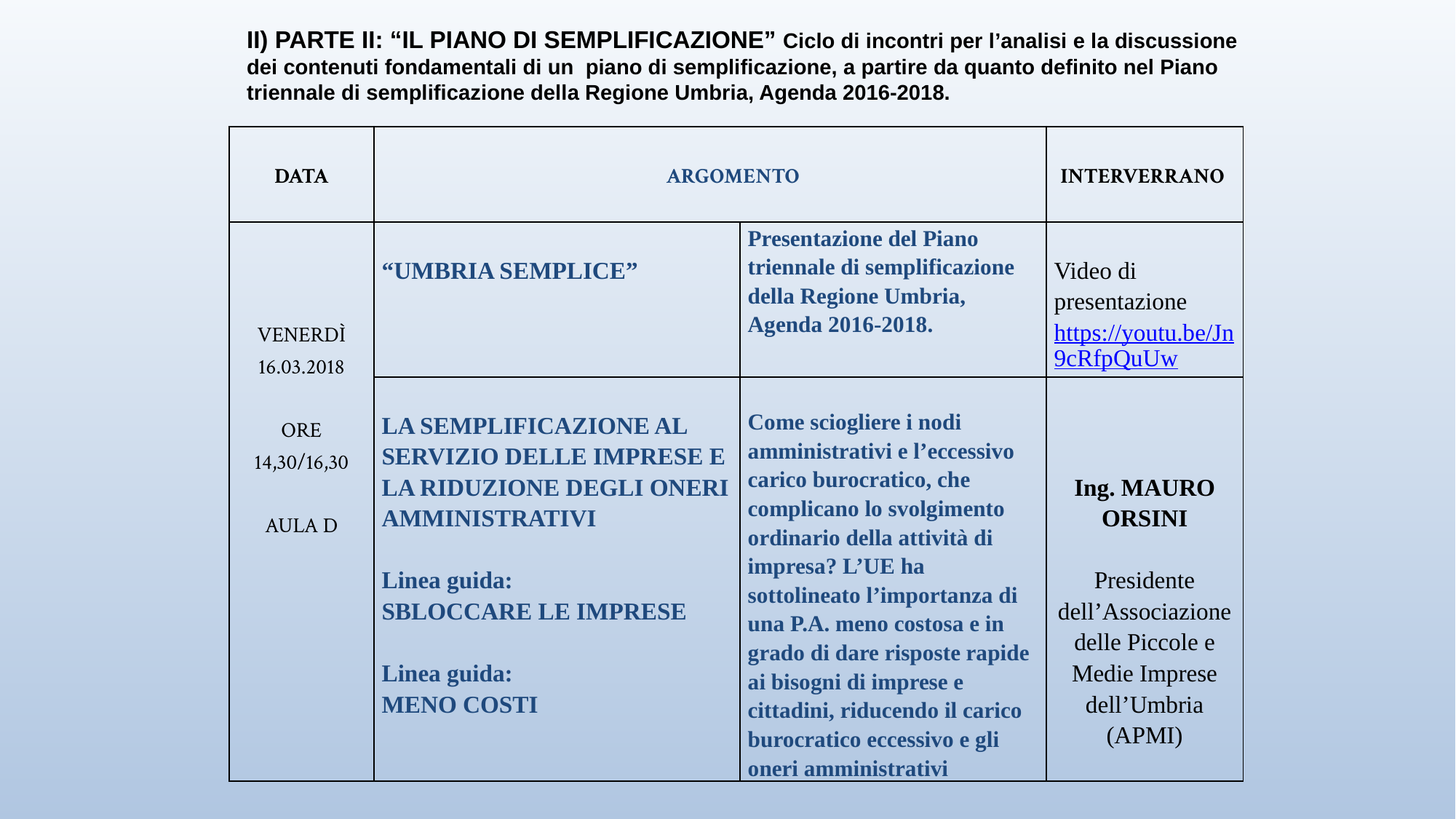

II) PARTE II: “IL PIANO DI SEMPLIFICAZIONE” Ciclo di incontri per l’analisi e la discussione dei contenuti fondamentali di un  piano di semplificazione, a partire da quanto definito nel Piano triennale di semplificazione della Regione Umbria, Agenda 2016-2018.
| DATA | ARGOMENTO |  | INTERVERRANO |
| --- | --- | --- | --- |
| VENERDÌ 16.03.2018   ORE 14,30/16,30   AULA D | “UMBRIA SEMPLICE” | Presentazione del Piano triennale di semplificazione della Regione Umbria, Agenda 2016-2018. | Video di presentazione https://youtu.be/Jn9cRfpQuUw |
|  | LA SEMPLIFICAZIONE AL SERVIZIO DELLE IMPRESE E LA RIDUZIONE DEGLI ONERI AMMINISTRATIVI   Linea guida: SBLOCCARE LE IMPRESE   Linea guida: MENO COSTI | Come sciogliere i nodi amministrativi e l’eccessivo carico burocratico, che complicano lo svolgimento ordinario della attività di impresa? L’UE ha sottolineato l’importanza di una P.A. meno costosa e in grado di dare risposte rapide ai bisogni di imprese e cittadini, riducendo il carico burocratico eccessivo e gli oneri amministrativi | Ing. MAURO ORSINI   Presidente dell’Associazione delle Piccole e Medie Imprese dell’Umbria (APMI) |